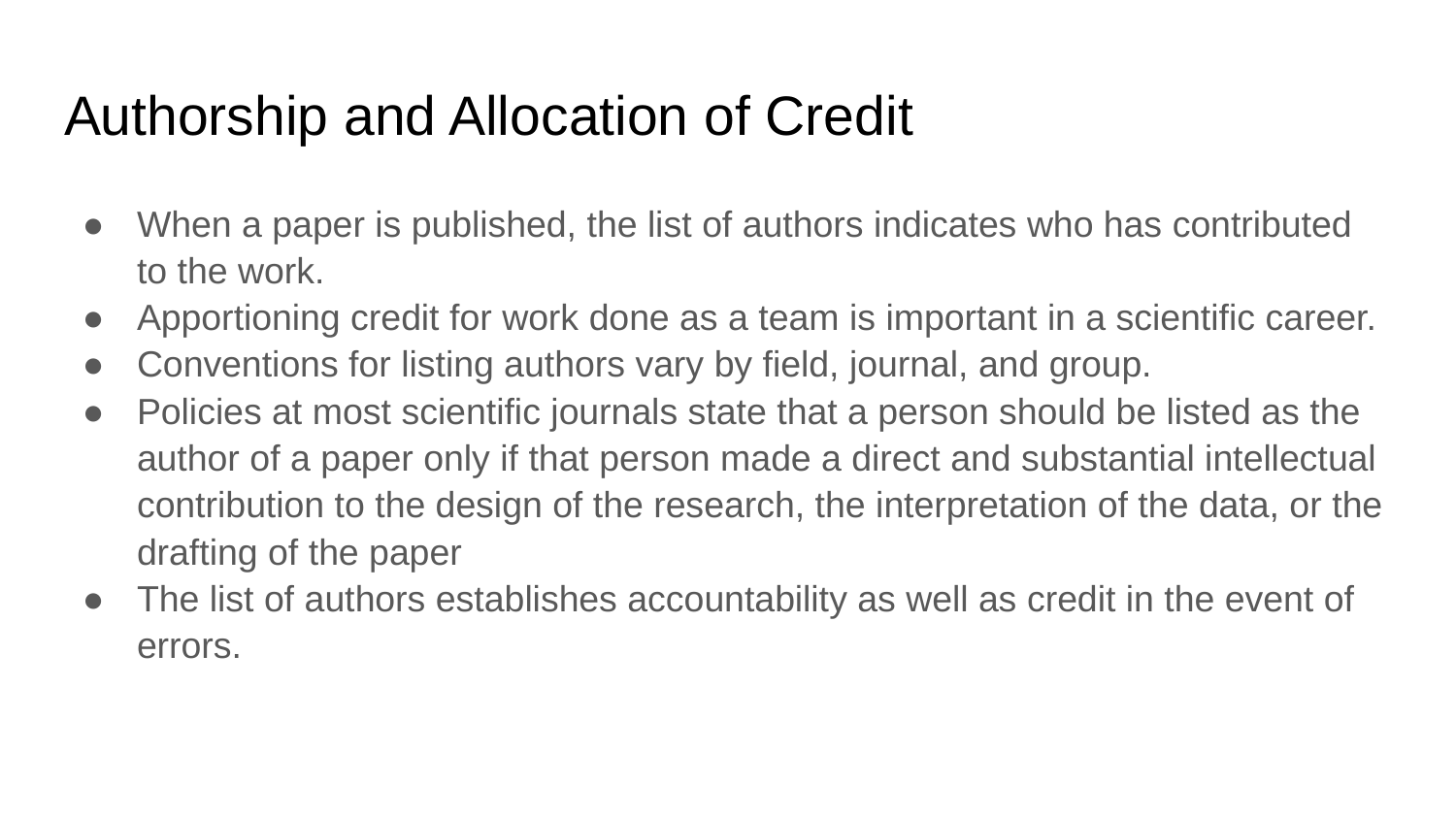

# Authorship and Allocation of Credit
When a paper is published, the list of authors indicates who has contributed to the work.
Apportioning credit for work done as a team is important in a scientific career.
Conventions for listing authors vary by field, journal, and group.
Policies at most scientific journals state that a person should be listed as the author of a paper only if that person made a direct and substantial intellectual contribution to the design of the research, the interpretation of the data, or the drafting of the paper
The list of authors establishes accountability as well as credit in the event of errors.